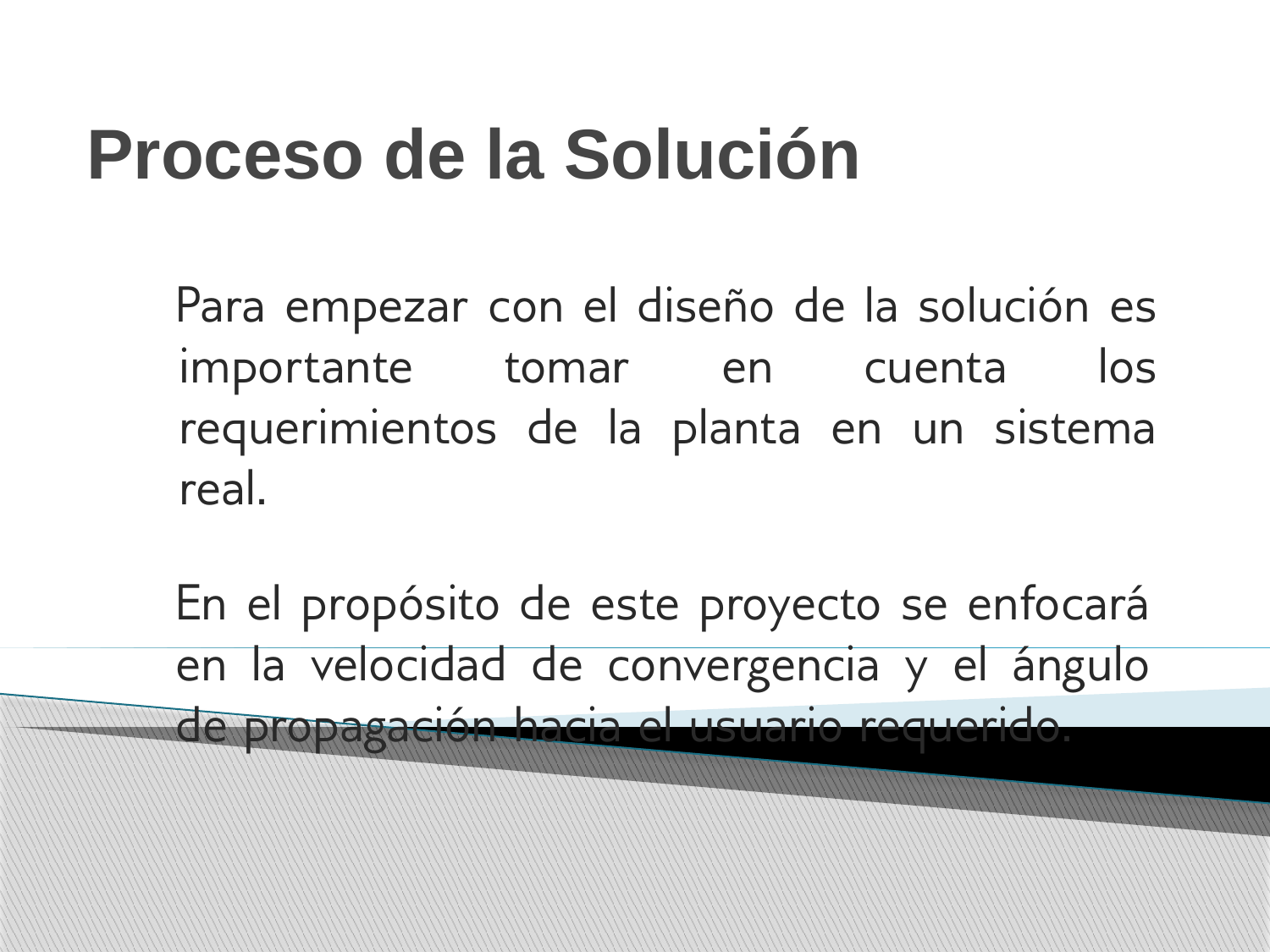

# Proceso de la Solución
Para empezar con el diseño de la solución es importante tomar en cuenta los requerimientos de la planta en un sistema real.

En el propósito de este proyecto se enfocará en la velocidad de convergencia y el ángulo de propagación hacia el usuario requerido.